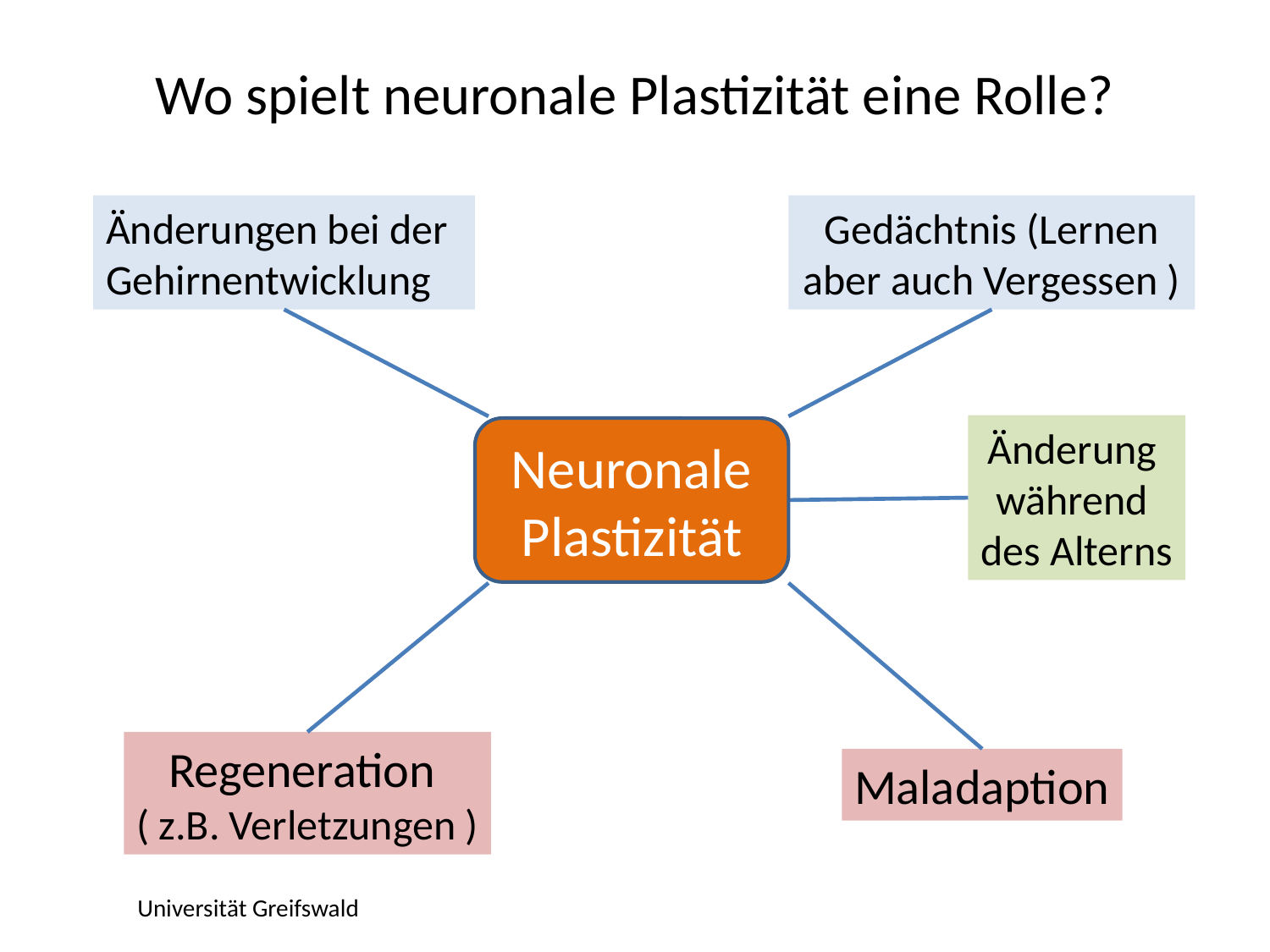

# Wo spielt neuronale Plastizität eine Rolle?
Änderungen bei der Gehirnentwicklung
Gedächtnis (Lernen aber auch Vergessen )
Änderung
während
des Alterns
Neuronale Plastizität
Regeneration
( z.B. Verletzungen )
Maladaption
Universität Greifswald